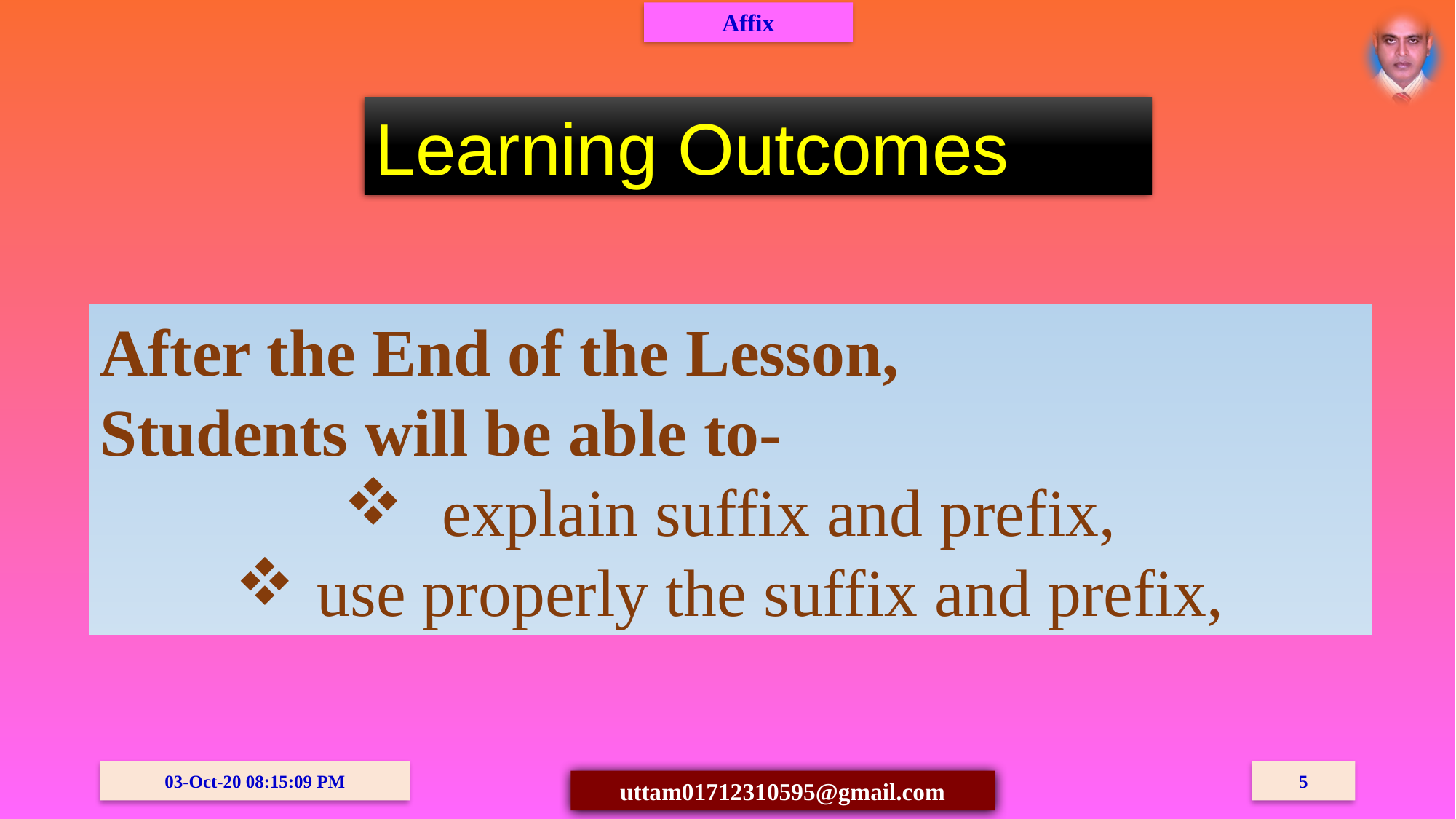

Affix
Learning Outcomes
After the End of the Lesson,
Students will be able to-
 explain suffix and prefix,
use properly the suffix and prefix,
03-Oct-20 08:15:09 PM
5